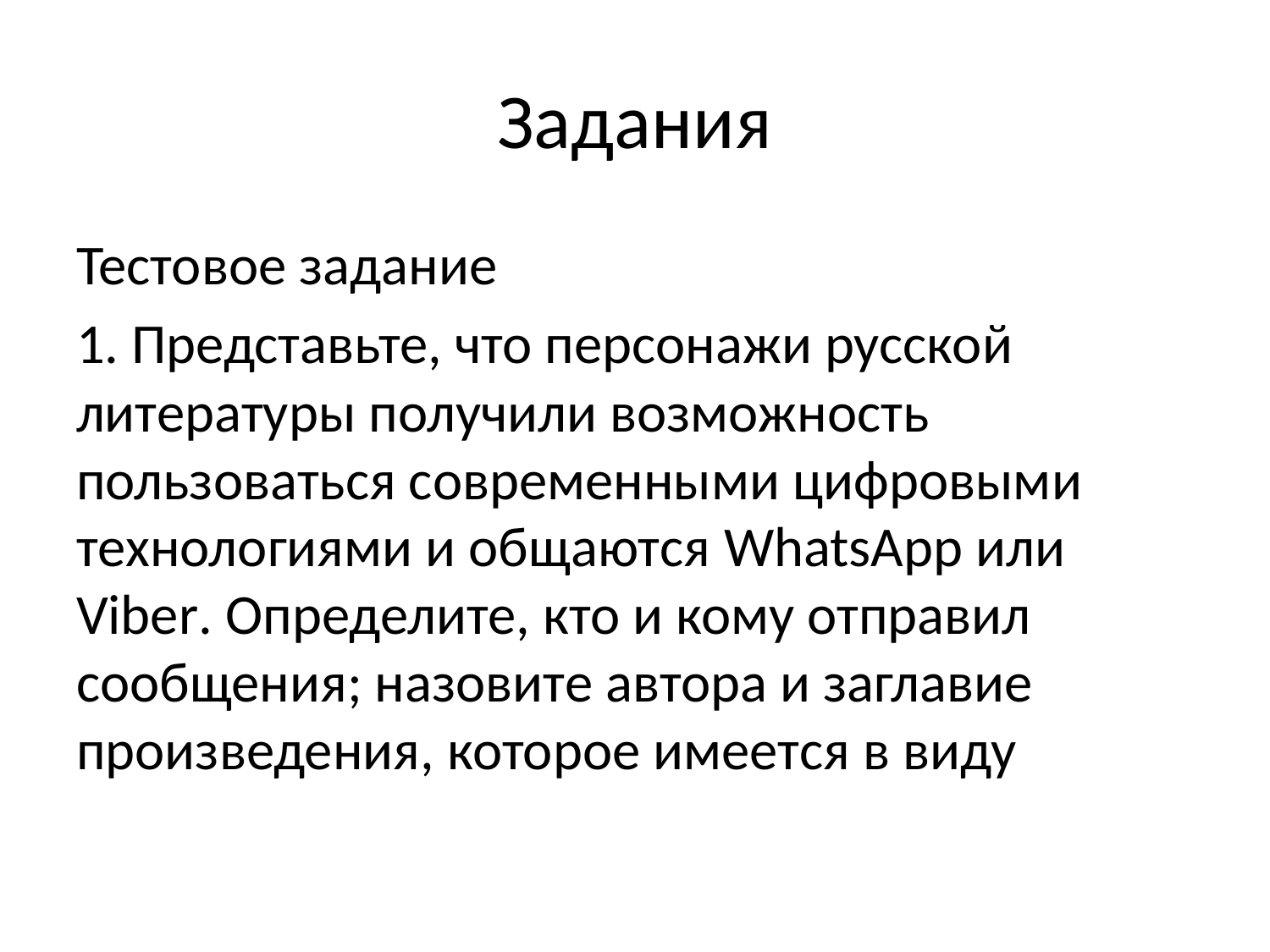

# Задания
Тестовое задание
1. Представьте, что персонажи русской литературы получили возможность пользоваться современными цифровыми технологиями и общаются WhatsApp или Viber. Определите, кто и кому отправил сообщения; назовите автора и заглавие произведения, которое имеется в виду